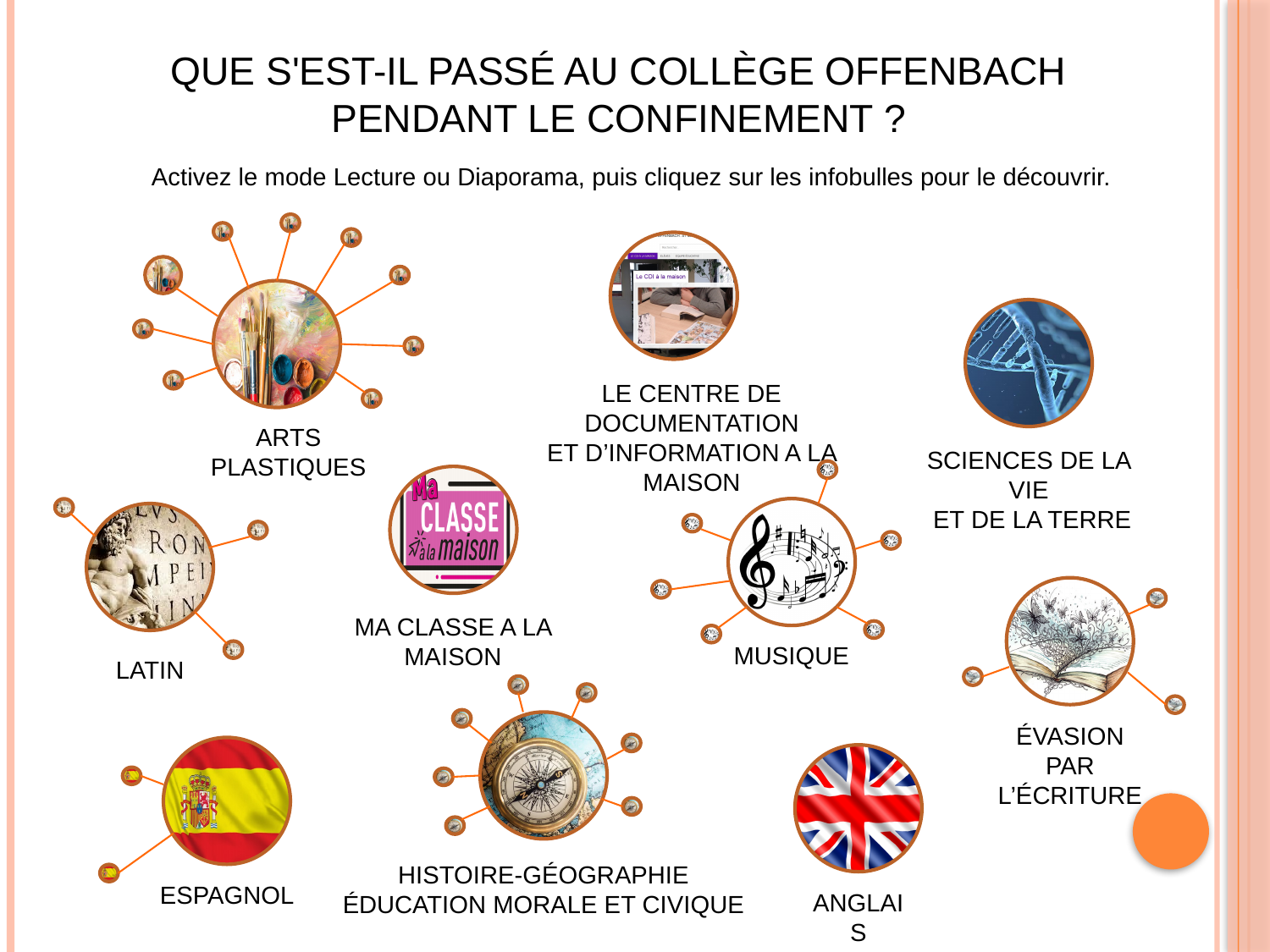

# Que s'est-il passé au collège Offenbach pendant le confinement ?
Activez le mode Lecture ou Diaporama, puis cliquez sur les infobulles pour le découvrir.

LE CENTRE DE DOCUMENTATION
ET D’INFORMATION A LA MAISON

ARTS PLASTIQUES
SCIENCES DE LA VIE
 ET DE LA TERRE

MA CLASSE A LA MAISON

MUSIQUE

LATIN

ÉVASION
PAR L’ÉCRITURE

HISTOIRE-GÉOGRAPHIE
ÉDUCATION MORALE ET CIVIQUE

ESPAGNOL
ANGLAIS